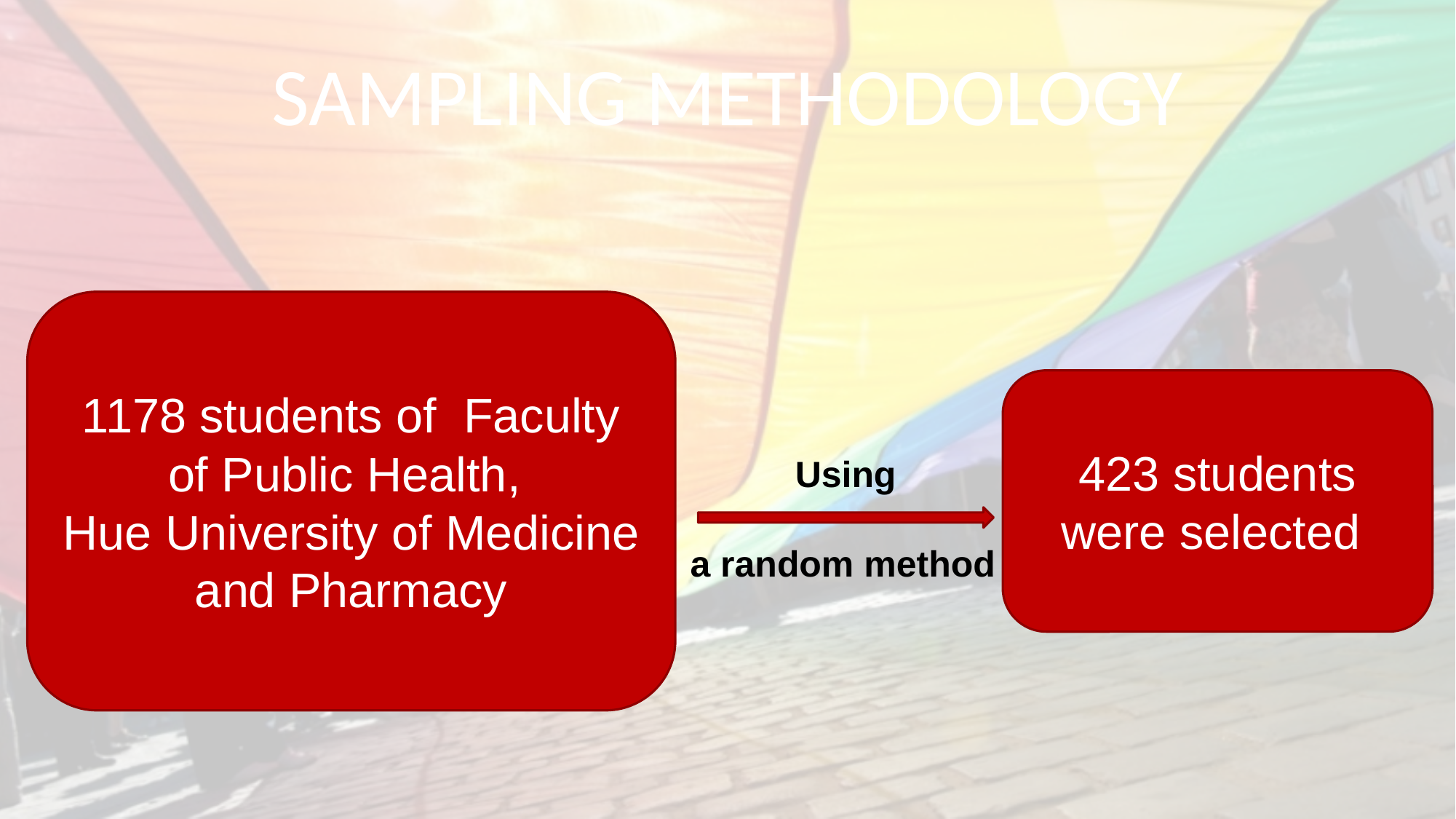

# SAMPLING METHODOLOGY
1178 students of  Faculty of Public Health,
Hue University of Medicine and Pharmacy
423 students were selected
Using

a random method